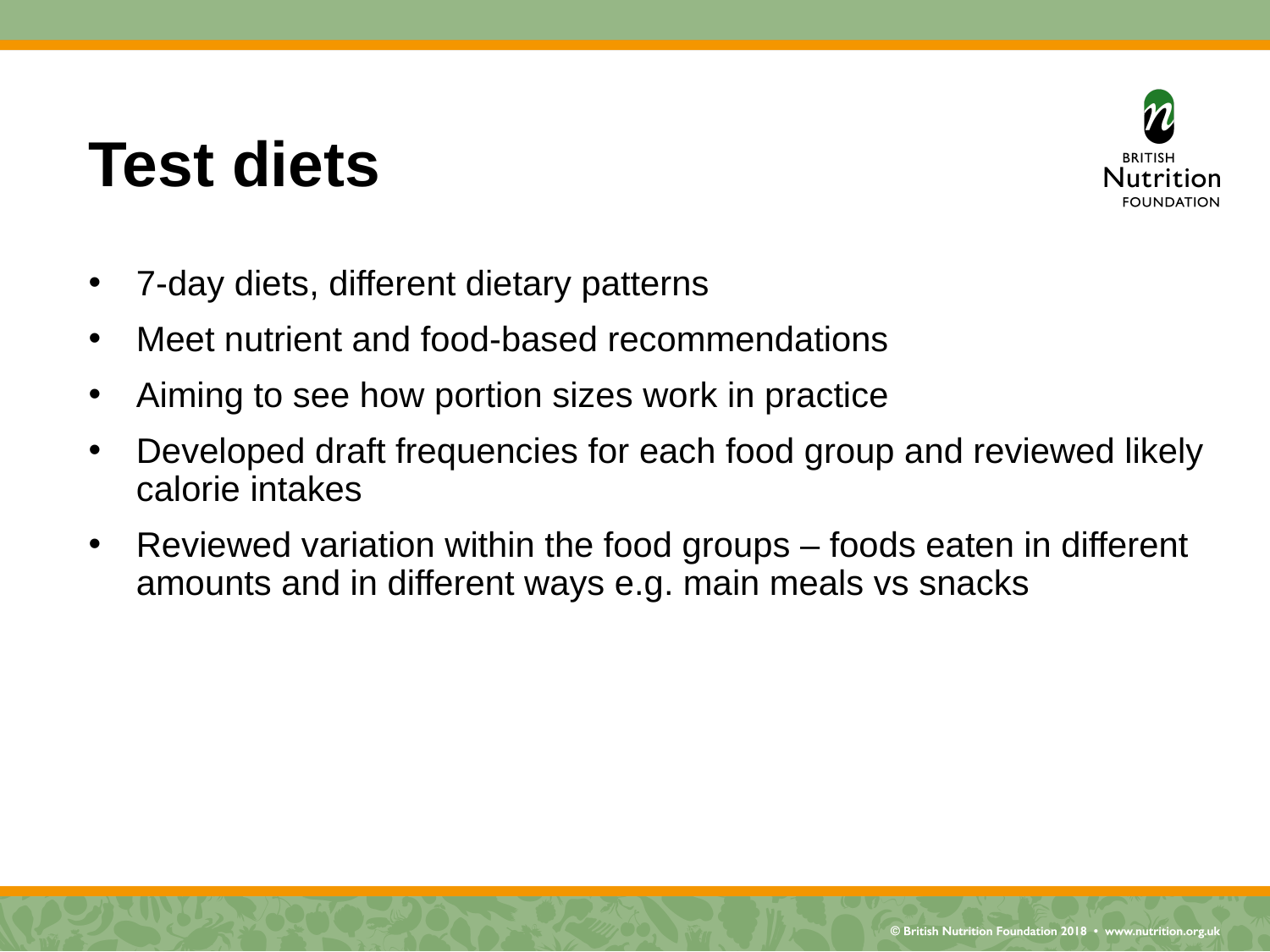

# Test diets
7-day diets, different dietary patterns
Meet nutrient and food-based recommendations
Aiming to see how portion sizes work in practice
Developed draft frequencies for each food group and reviewed likely calorie intakes
Reviewed variation within the food groups – foods eaten in different amounts and in different ways e.g. main meals vs snacks